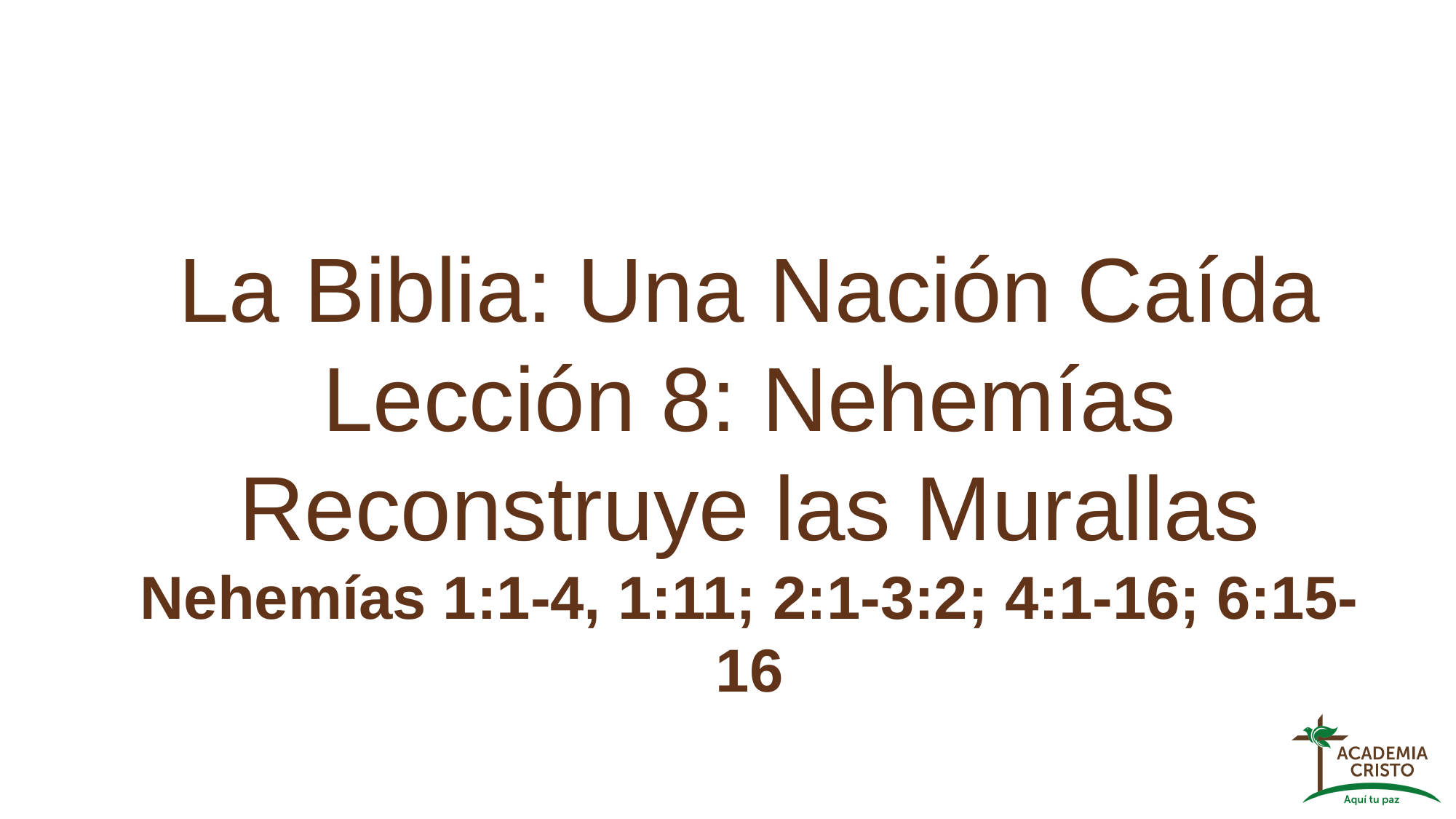

La Biblia: Una Nación Caída
Lección 8: Nehemías Reconstruye las Murallas
Nehemías 1:1-4, 1:11; 2:1-3:2; 4:1-16; 6:15-16